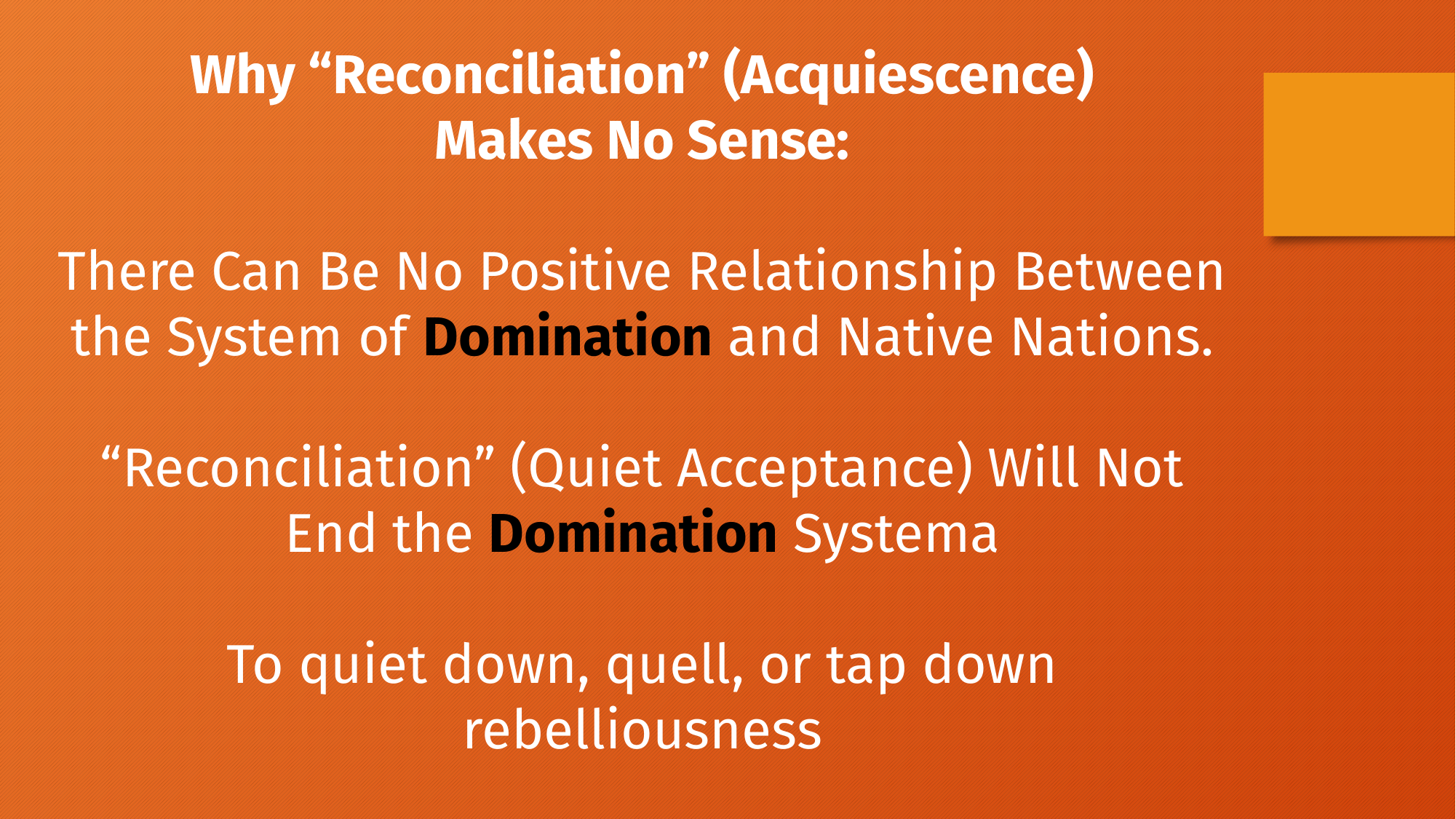

Why “Reconciliation” (Acquiescence)
Makes No Sense:

There Can Be No Positive Relationship Between the System of Domination and Native Nations.

“Reconciliation” (Quiet Acceptance) Will Not End the Domination Systema

To quiet down, quell, or tap down rebelliousness